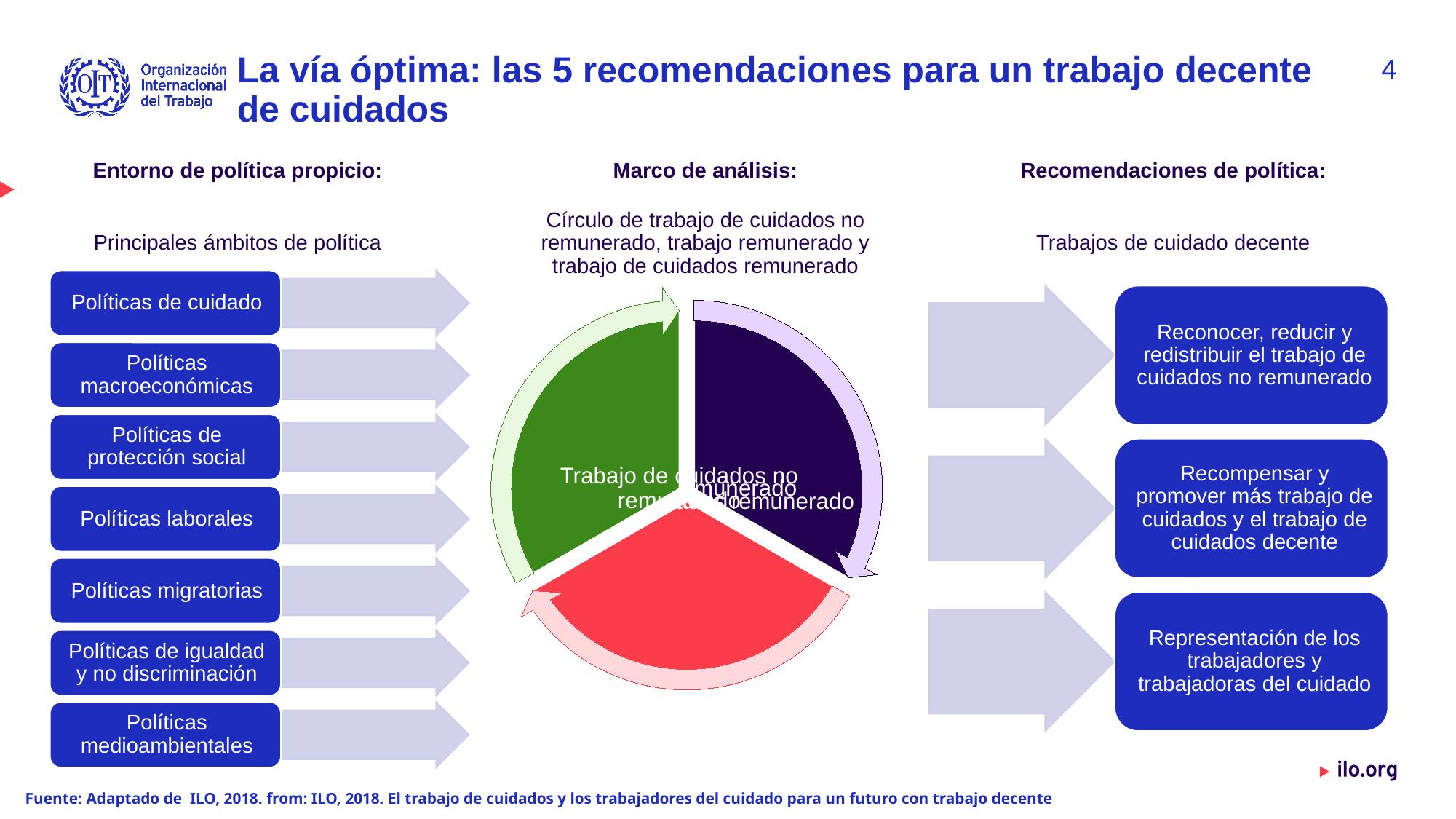

# La vía óptima: las 5 recomendaciones para un trabajo decente de cuidados
4
Entorno de política propicio:
Principales ámbitos de política
Marco de análisis:
Círculo de trabajo de cuidados no remunerado, trabajo remunerado y trabajo de cuidados remunerado
Recomendaciones de política:
Trabajos de cuidado decente
Políticas de cuidado
Políticas macroeconómicas
Políticas de protección social
Políticas laborales
Políticas migratorias
Políticas de igualdad y no discriminación
Políticas medioambientales
Trabajo remunerado
Trabajo de cuidados remunerado
Trabajo de cuidados no remunerado
Reconocer, reducir y redistribuir el trabajo de cuidados no remunerado
Recompensar y promover más trabajo de cuidados y el trabajo de cuidados decente
Representación de los trabajadores y trabajadoras del cuidado
Fuente: Adaptado de  ILO, 2018. from: ILO, 2018. El trabajo de cuidados y los trabajadores del cuidado para un futuro con trabajo decente